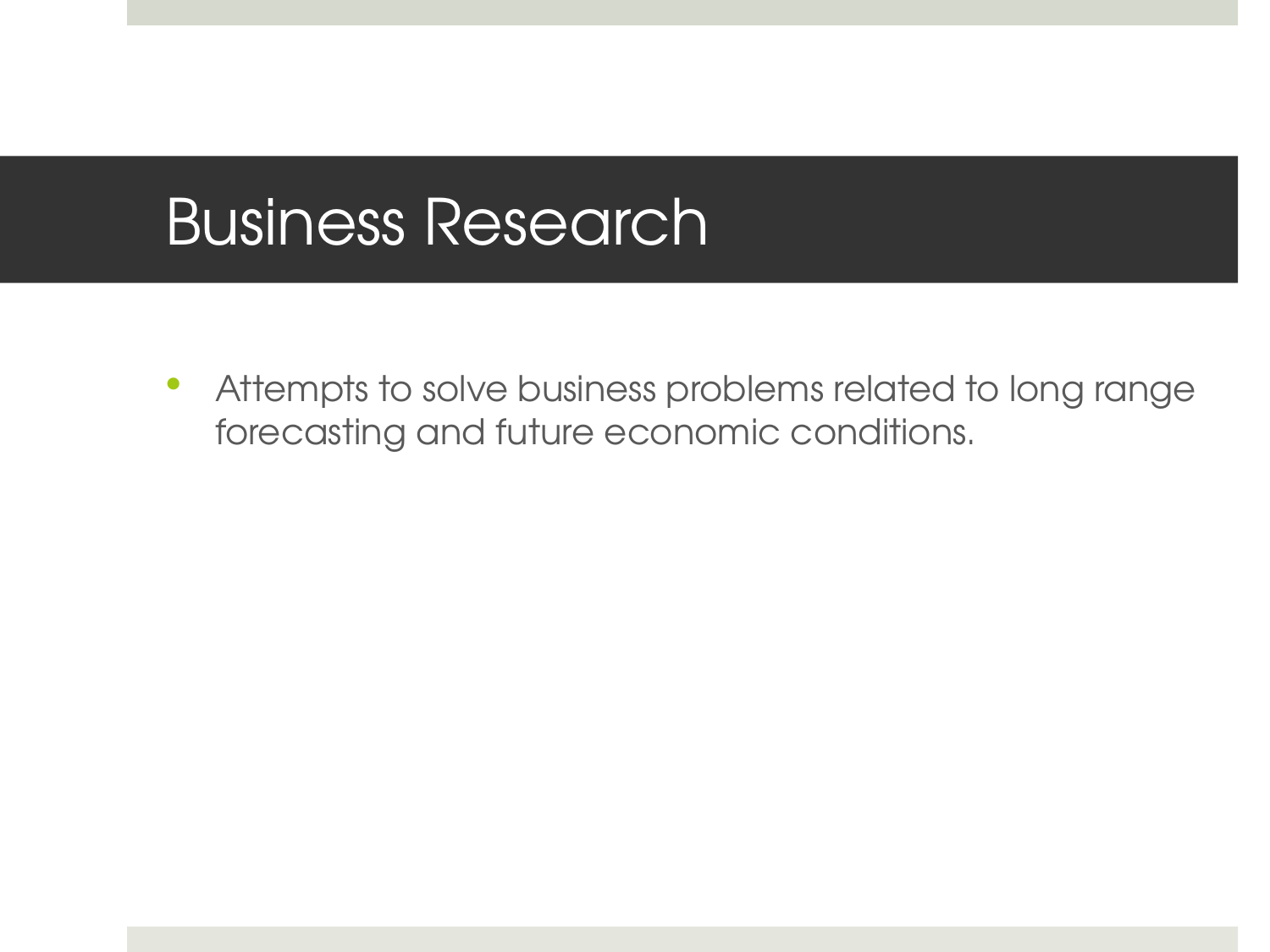

# Business Research
Attempts to solve business problems related to long range forecasting and future economic conditions.